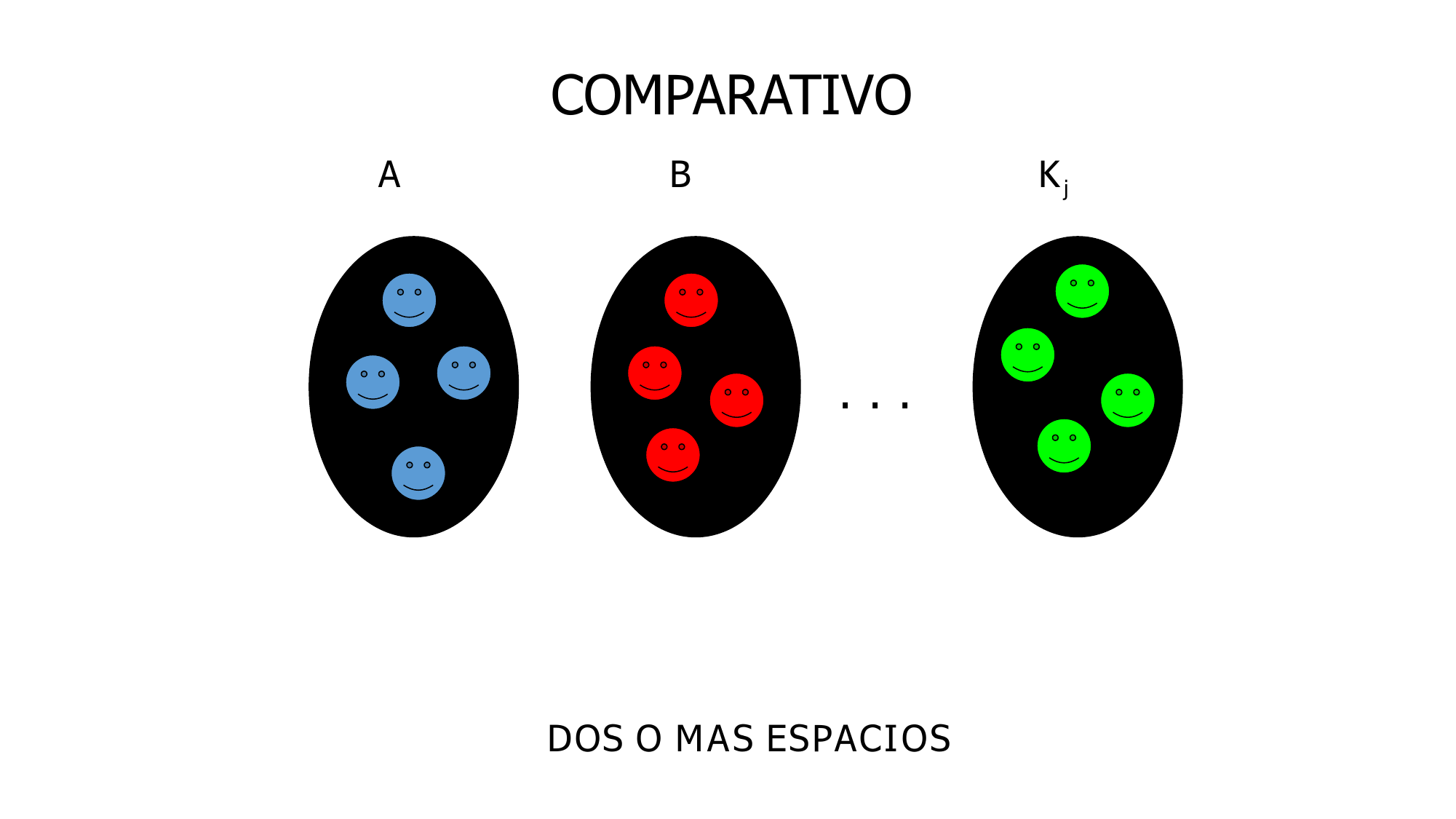

COMPARATIVO
A
B
Kj

. . .

DOS O MAS ESPACIOS